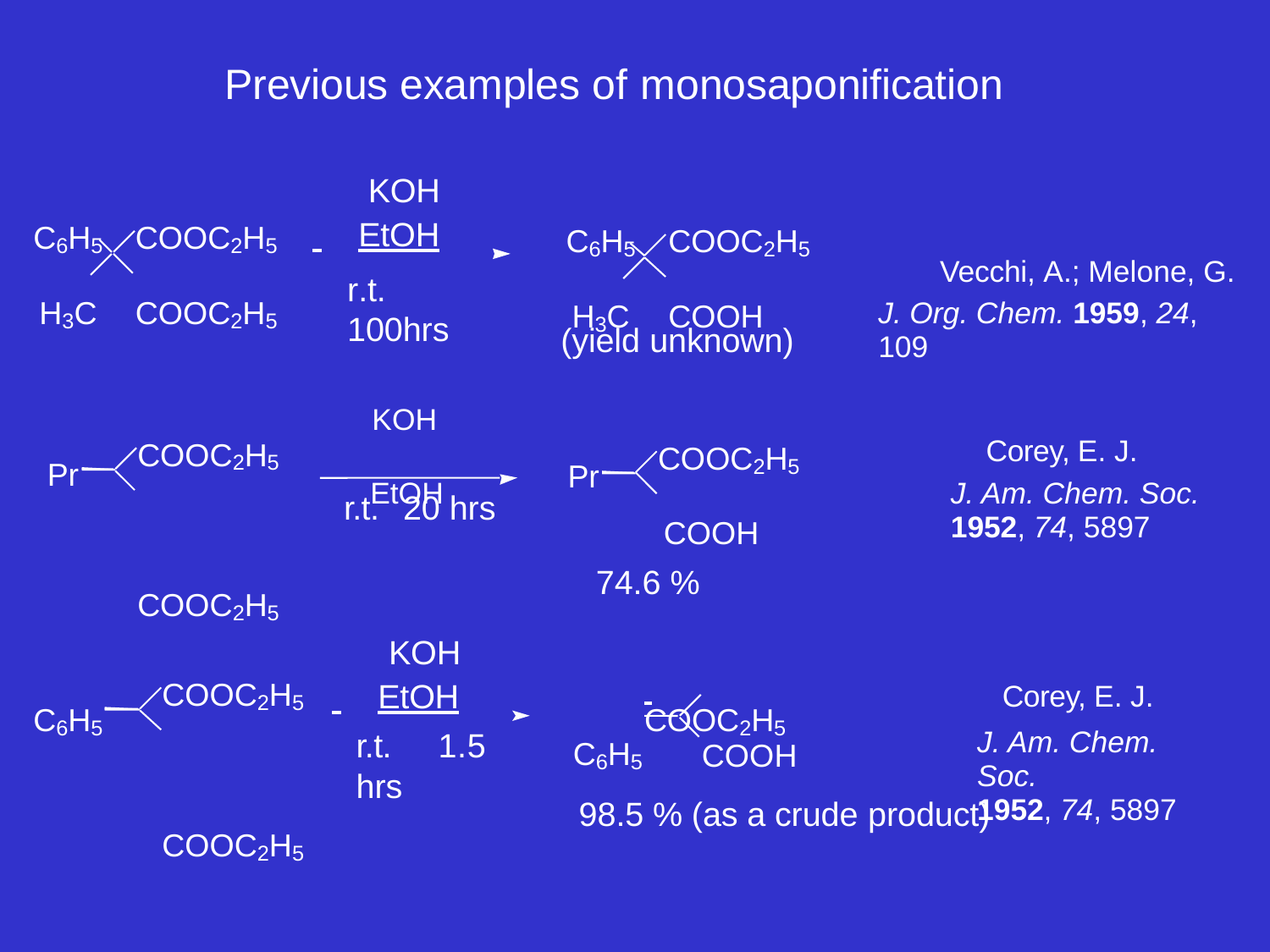

# Previous examples of monosaponification
KOH
 	EtOH
r.t.	100hrs
C6H5	COOC2H5  H3C	COOC2H5
C6H5	COOC2H5  H3C	COOH

Vecchi, A.; Melone, G.
J. Org. Chem. 1959, 24,
109

(yield unknown)
KOH  EtOH
COOC2H5  COOC2H5
COOC2H5  COOH
74.6 %
Corey, E. J.
J. Am. Chem. Soc.
1952, 74, 5897

Pr
Pr

r.t.	20 hrs
KOH
 	EtOH
r.t.	1.5 hrs
COOC2H5  COOC2H5
 	 COOC2H5
C6H5
Corey, E. J.
J. Am. Chem. Soc.
1952, 74, 5897

C6H5

COOH
98.5 % (as a crude product)